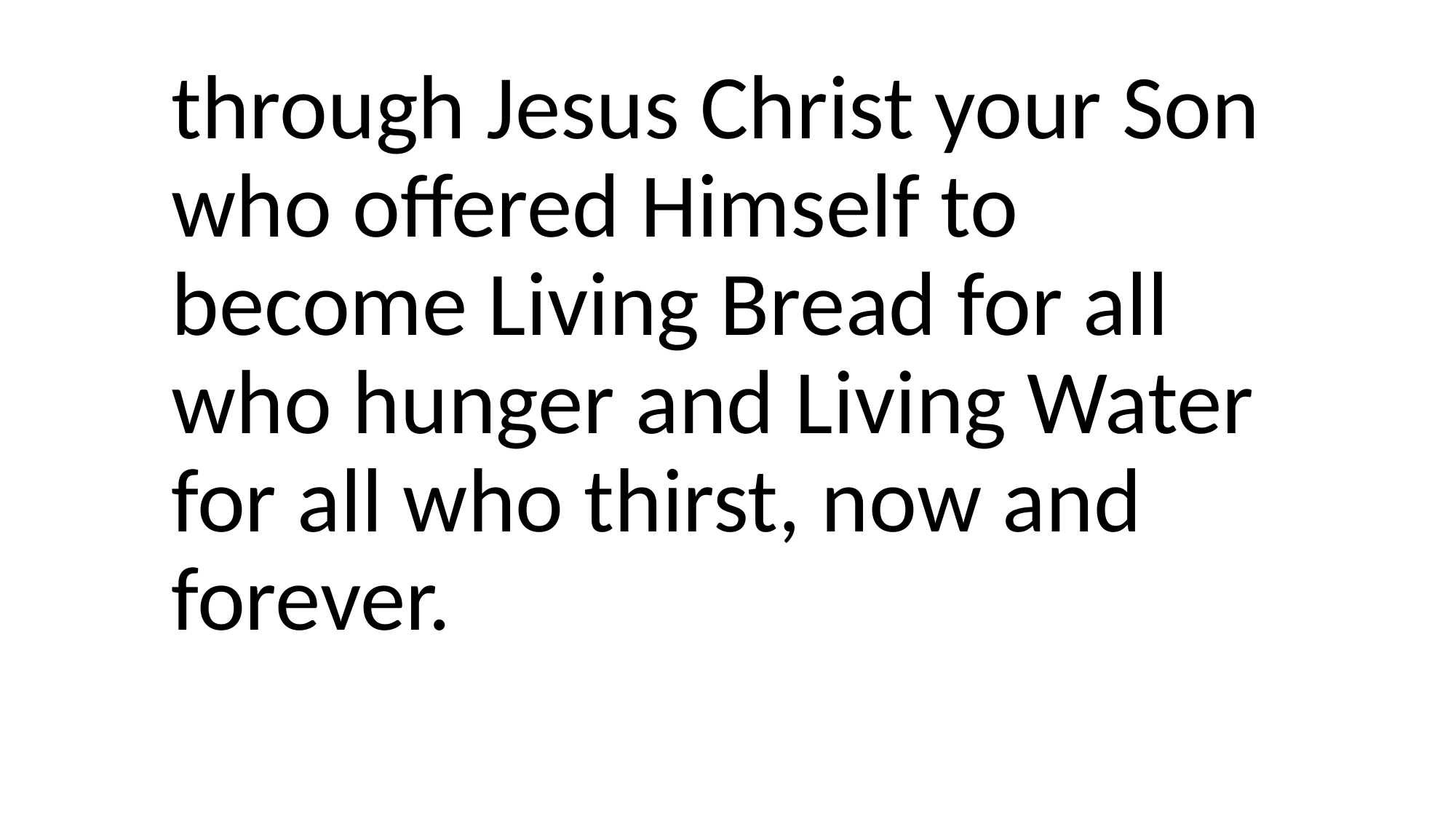

# through Jesus Christ your Son who offered Himself to become Living Bread for all who hunger and Living Water for all who thirst, now and forever.